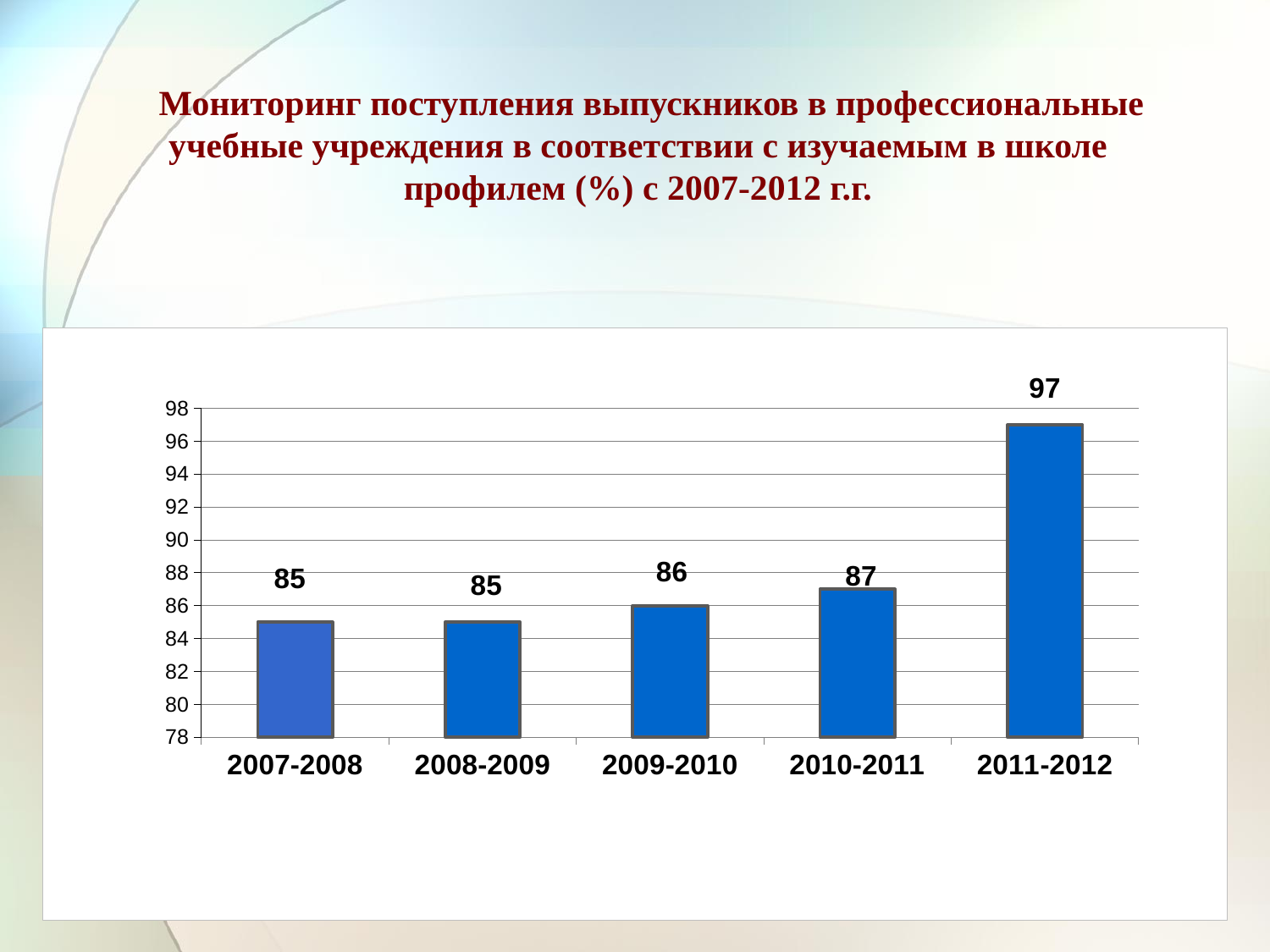

Мониторинг поступления выпускников в профессиональные учебные учреждения в соответствии с изучаемым в школе профилем (%) с 2007-2012 г.г.

### Chart

| Category |  |
|---|---|
| 2007-2008 | 85.0 |
| 2008-2009 | 85.0 |
| 2009-2010 | 86.0 |
| 2010-2011 | 87.0 |
| 2011-2012 | 97.0 |